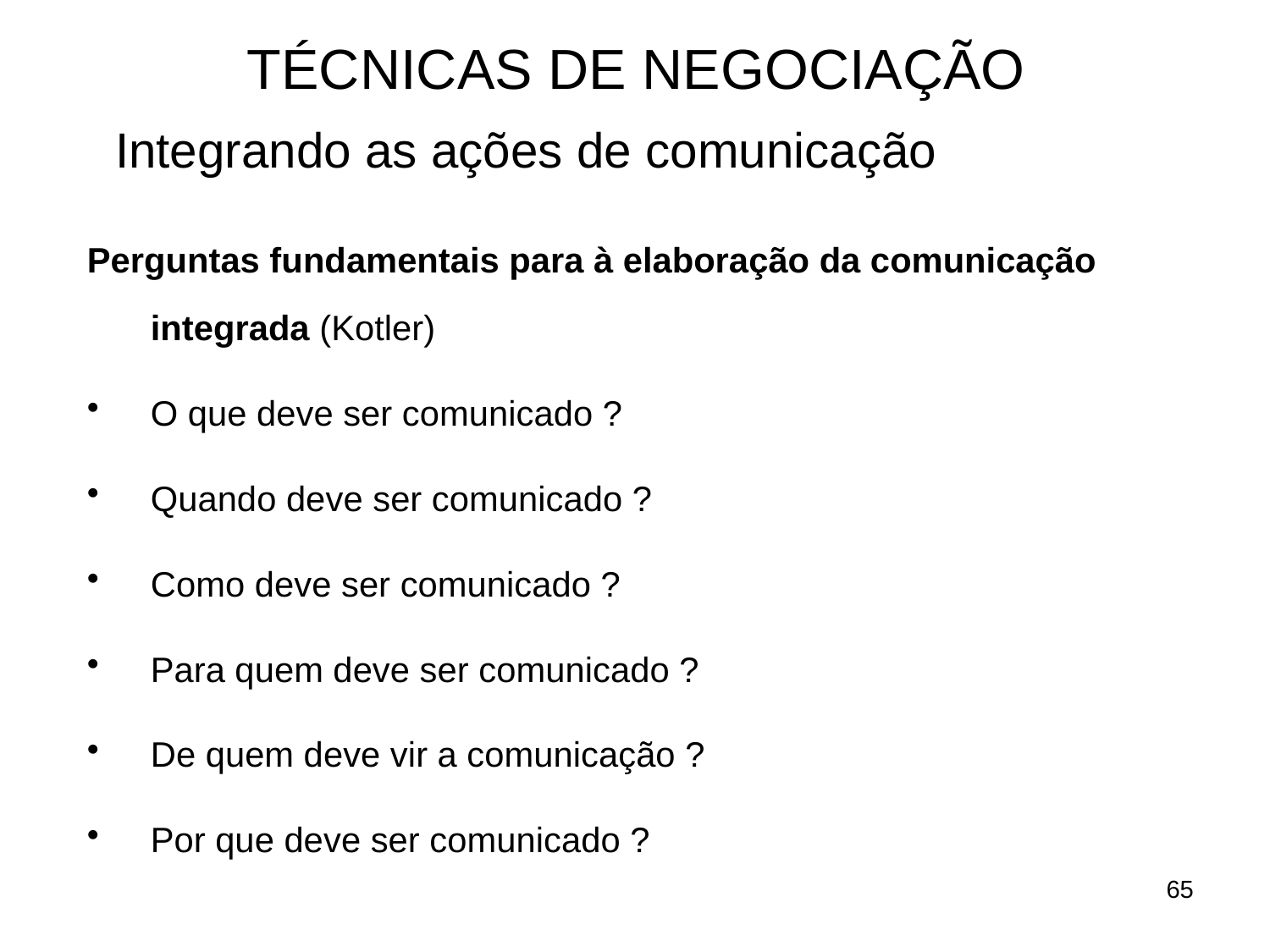

# TÉCNICAS DE NEGOCIAÇÃO
	Integrando as ações de comunicação

Perguntas fundamentais para à elaboração da comunicação integrada (Kotler)
O que deve ser comunicado ?
Quando deve ser comunicado ?
Como deve ser comunicado ?
Para quem deve ser comunicado ?
De quem deve vir a comunicação ?
Por que deve ser comunicado ?
65